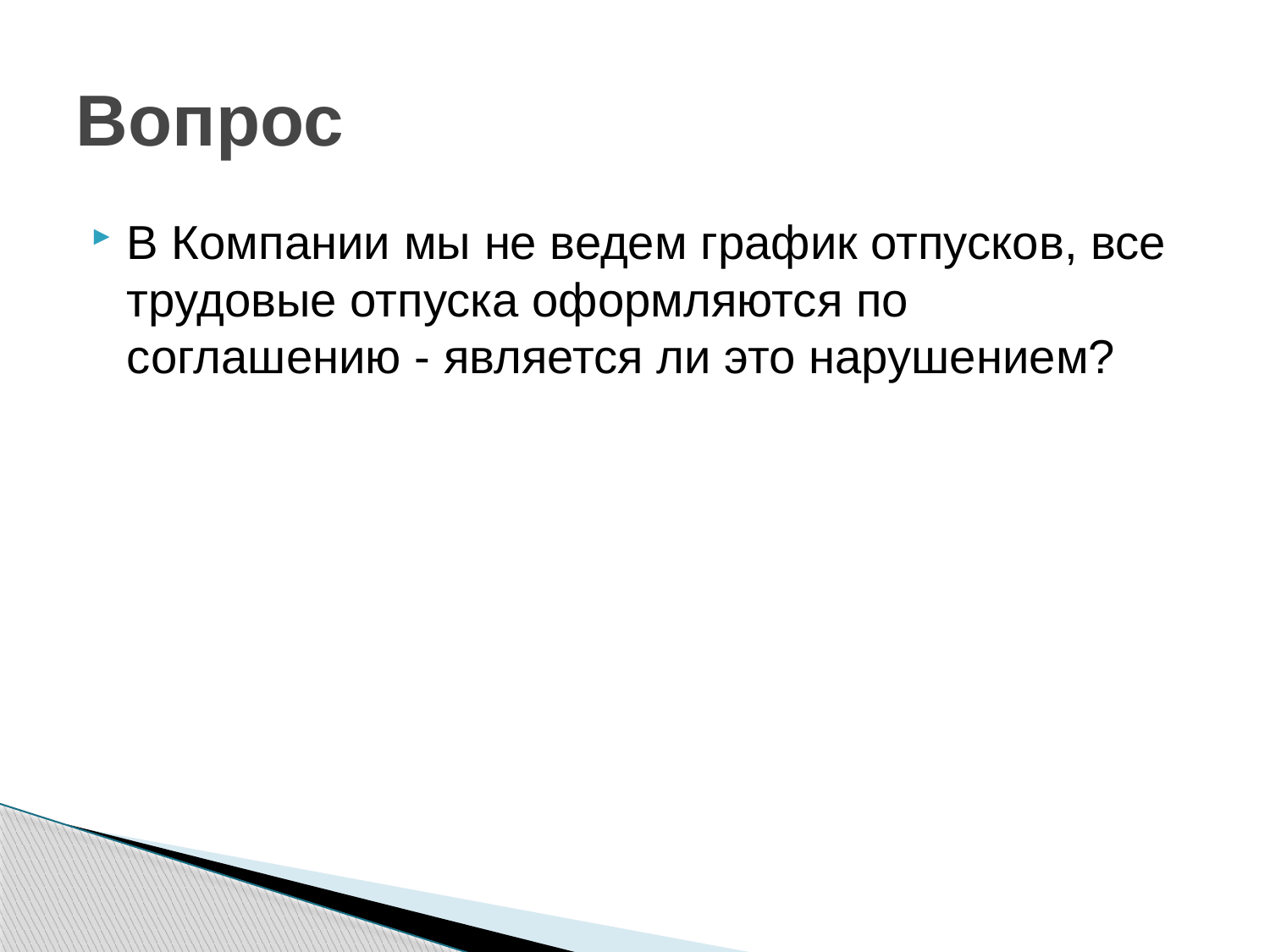

# Вопрос
В Компании мы не ведем график отпусков, все трудовые отпуска оформляются по соглашению - является ли это нарушением?